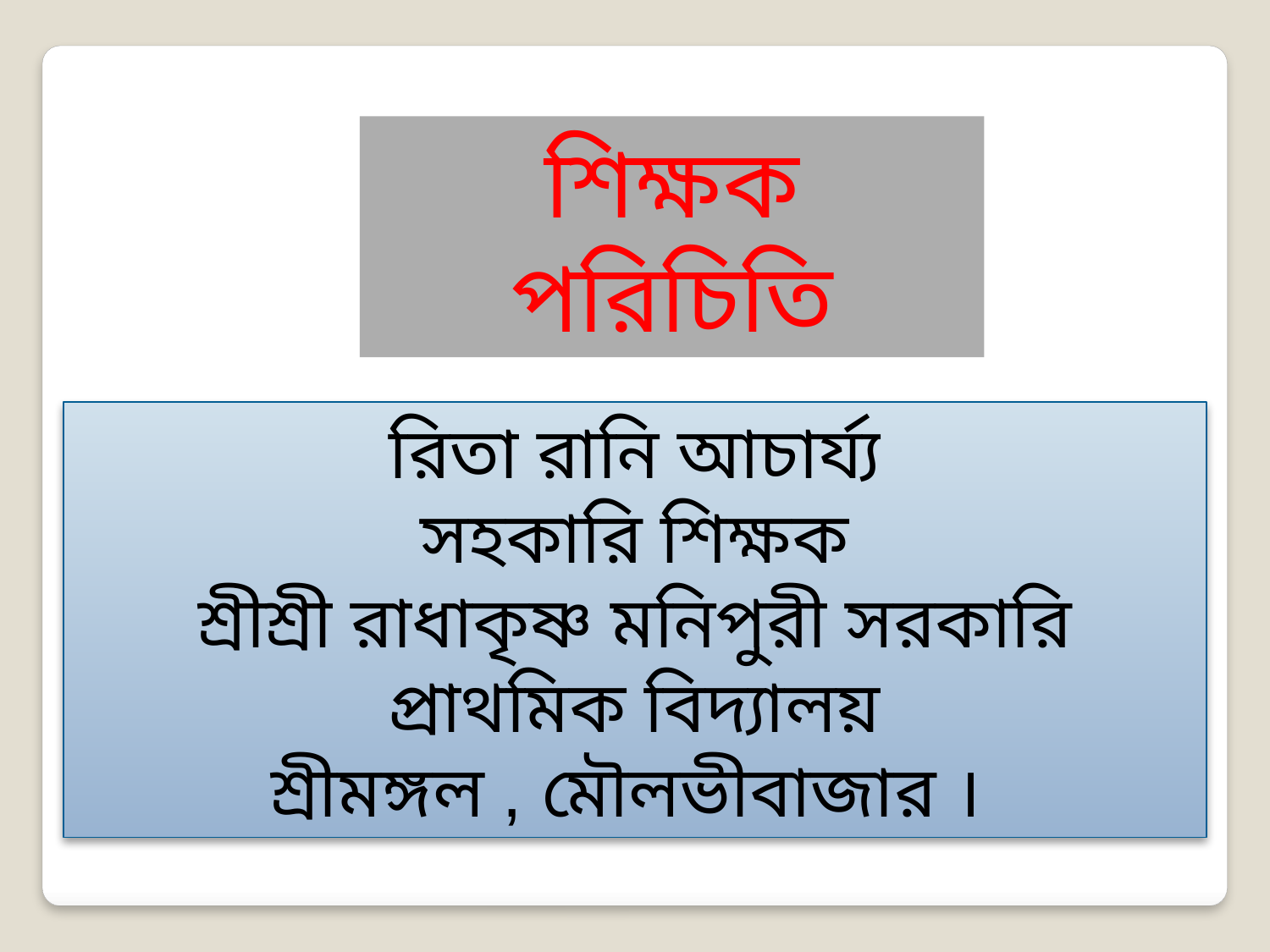

শিক্ষক পরিচিতি

রিতা রানি আচার্য্য
সহকারি শিক্ষক
শ্রীশ্রী রাধাকৃষ্ণ মনিপুরী সরকারি প্রাথমিক বিদ্যালয়
শ্রীমঙ্গল , মৌলভীবাজার ।